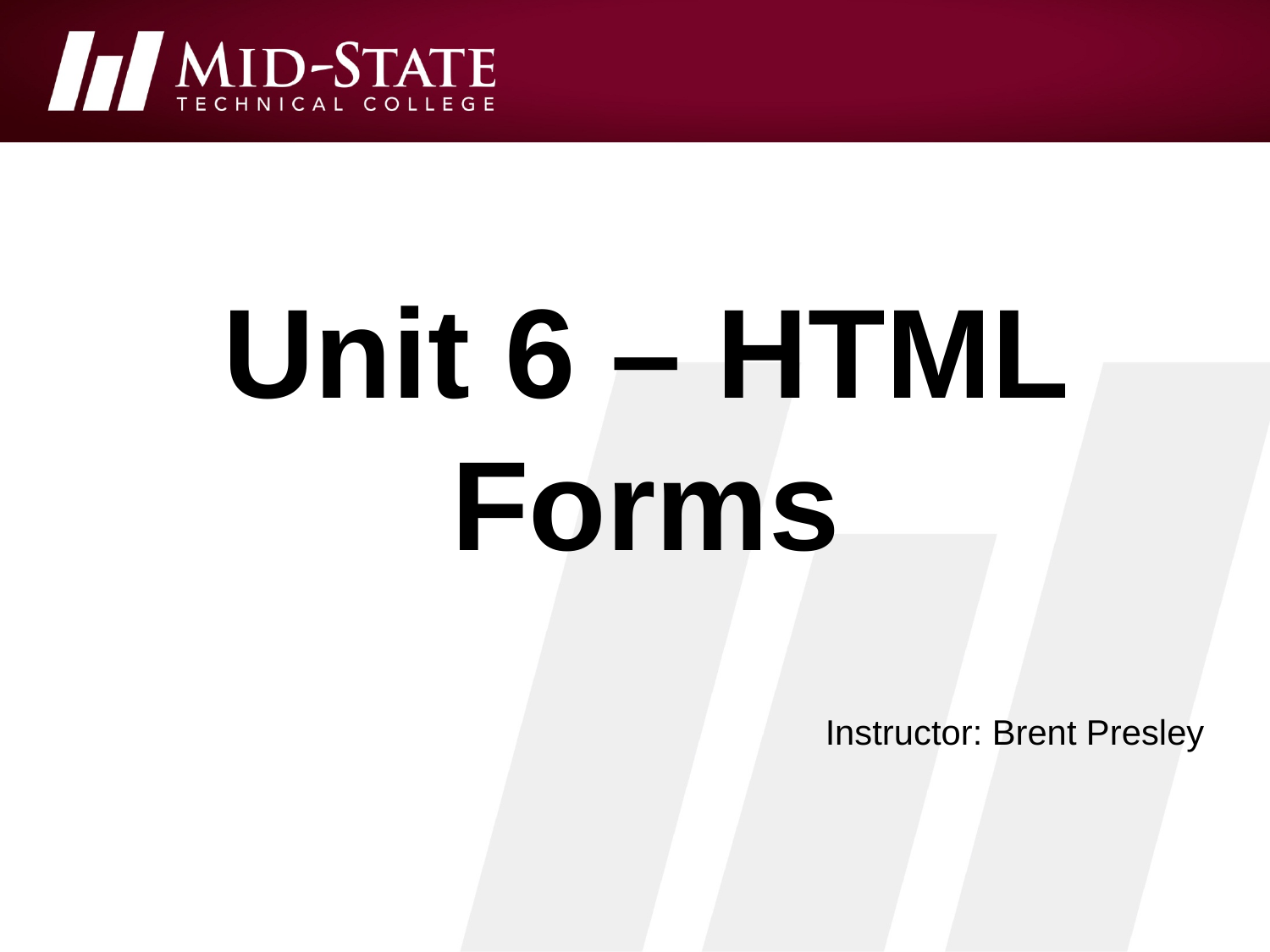

# Unit 6 – HTML Forms
Instructor: Brent Presley